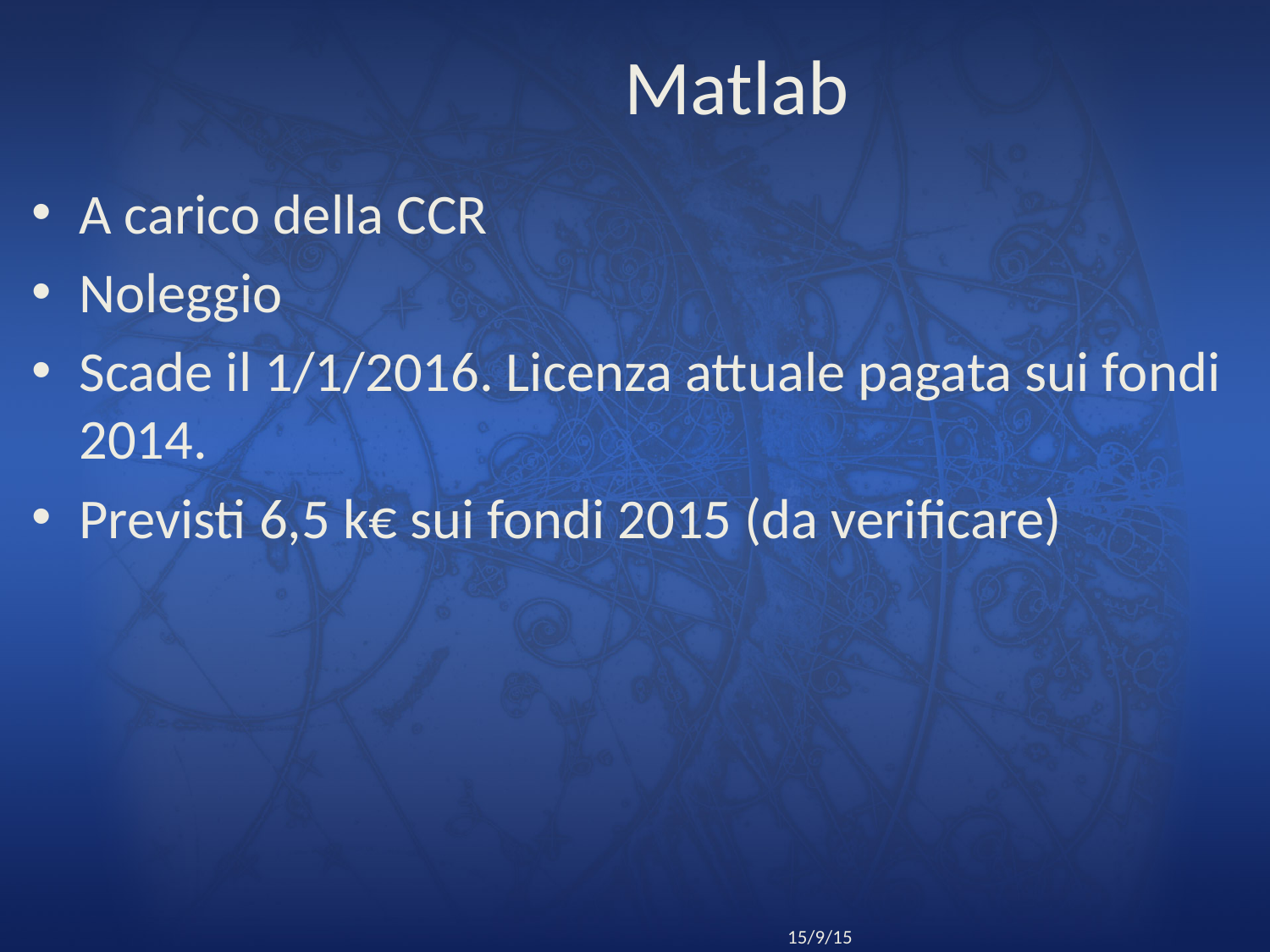

# Matlab
A carico della CCR
Noleggio
Scade il 1/1/2016. Licenza attuale pagata sui fondi 2014.
Previsti 6,5 k€ sui fondi 2015 (da verificare)
14
Riunione CCR Roma
15/9/15